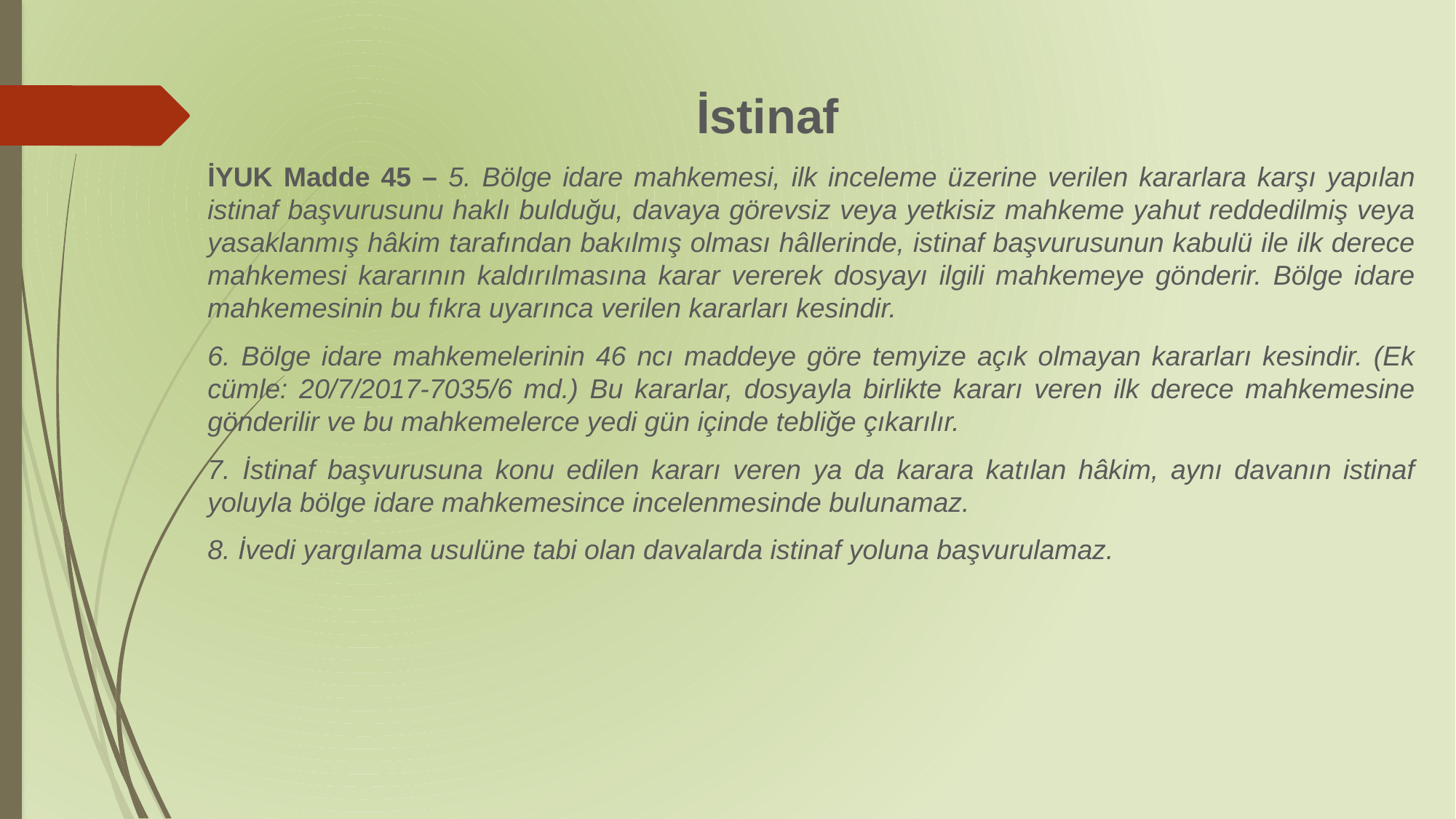

# İstinaf
İYUK Madde 45 – 5. Bölge idare mahkemesi, ilk inceleme üzerine verilen kararlara karşı yapılan istinaf başvurusunu haklı bulduğu, davaya görevsiz veya yetkisiz mahkeme yahut reddedilmiş veya yasaklanmış hâkim tarafından bakılmış olması hâllerinde, istinaf başvurusunun kabulü ile ilk derece mahkemesi kararının kaldırılmasına karar vererek dosyayı ilgili mahkemeye gönderir. Bölge idare mahkemesinin bu fıkra uyarınca verilen kararları kesindir.
6. Bölge idare mahkemelerinin 46 ncı maddeye göre temyize açık olmayan kararları kesindir. (Ek cümle: 20/7/2017-7035/6 md.) Bu kararlar, dosyayla birlikte kararı veren ilk derece mahkemesine gönderilir ve bu mahkemelerce yedi gün içinde tebliğe çıkarılır.
7. İstinaf başvurusuna konu edilen kararı veren ya da karara katılan hâkim, aynı davanın istinaf yoluyla bölge idare mahkemesince incelenmesinde bulunamaz.
8. İvedi yargılama usulüne tabi olan davalarda istinaf yoluna başvurulamaz.